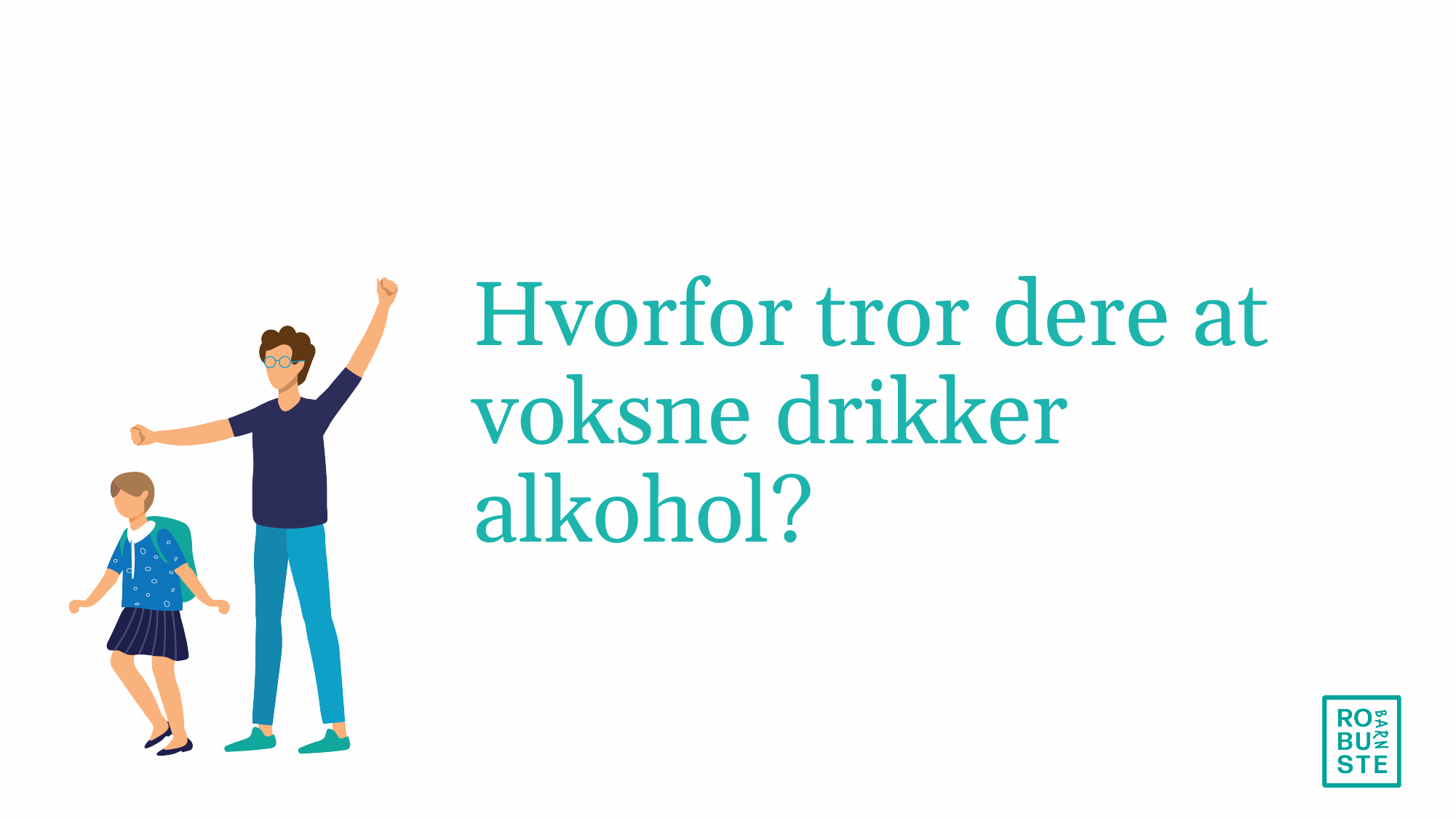

# Hvorfor tror dere at voksne drikker alkohol?